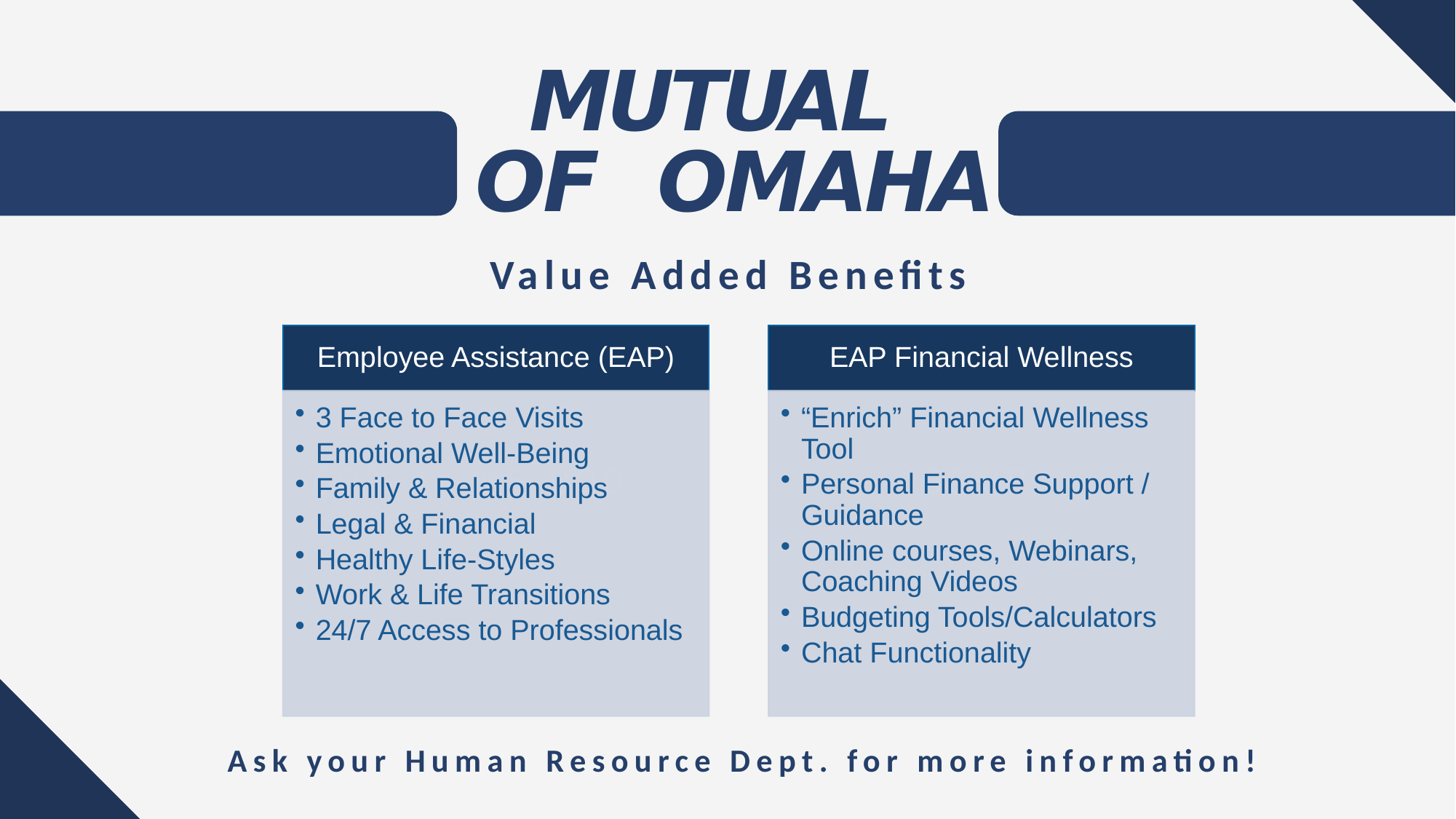

# MUTUAL  OF  OMAHA

Value Added Benefits
Employee Assistance (EAP)
3 Face to Face Visits
Emotional Well-Being
Family & Relationships
Legal & Financial
Healthy Life-Styles
Work & Life Transitions
24/7 Access to Professionals
EAP Financial Wellness
“Enrich” Financial Wellness Tool
Personal Finance Support / Guidance
Online courses, Webinars, Coaching Videos
Budgeting Tools/Calculators
Chat Functionality

60% to $5,000
SSNRA

Ask your Human Resource Dept. for more information!